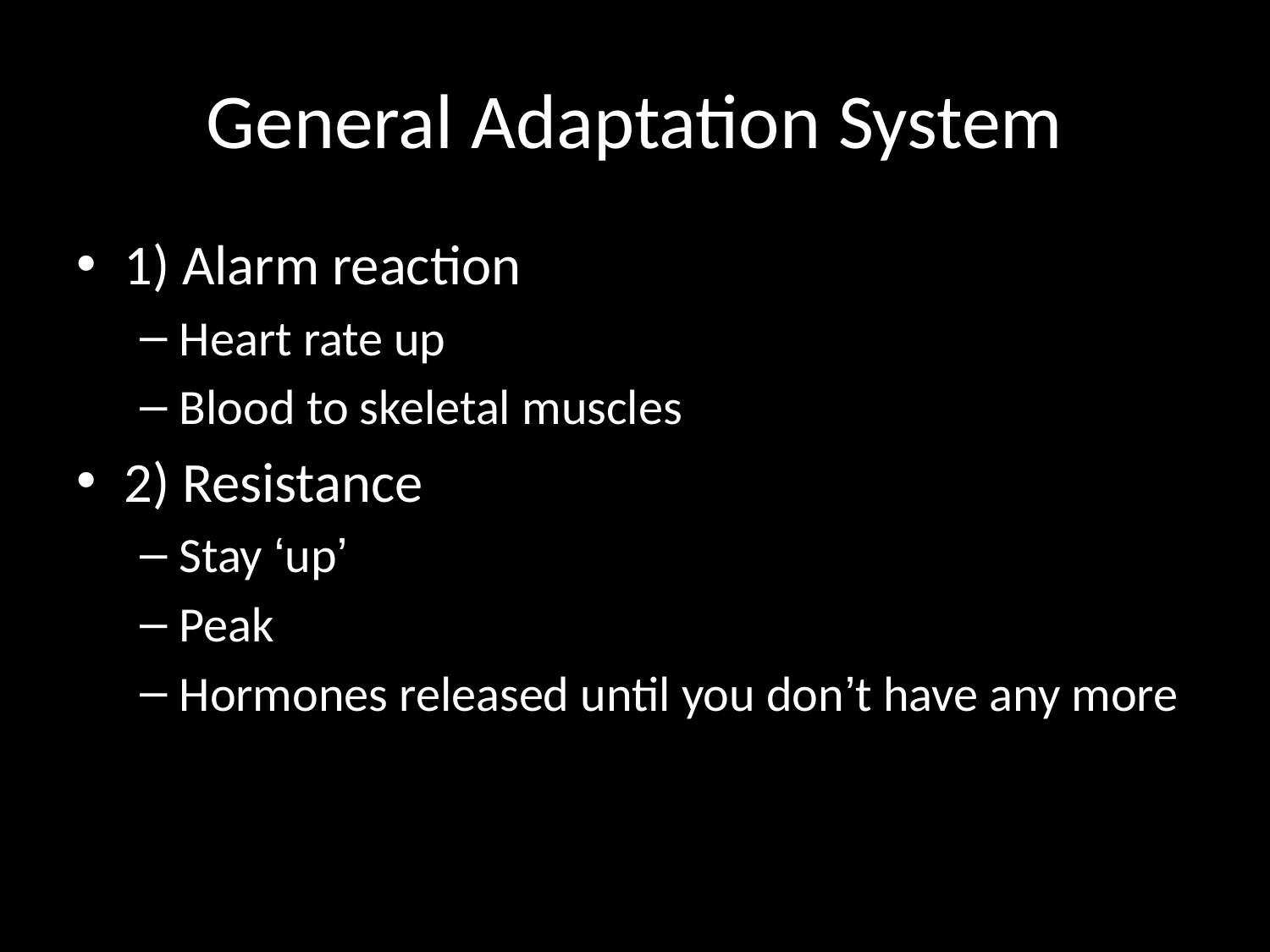

# General Adaptation System
1) Alarm reaction
Heart rate up
Blood to skeletal muscles
2) Resistance
Stay ‘up’
Peak
Hormones released until you don’t have any more